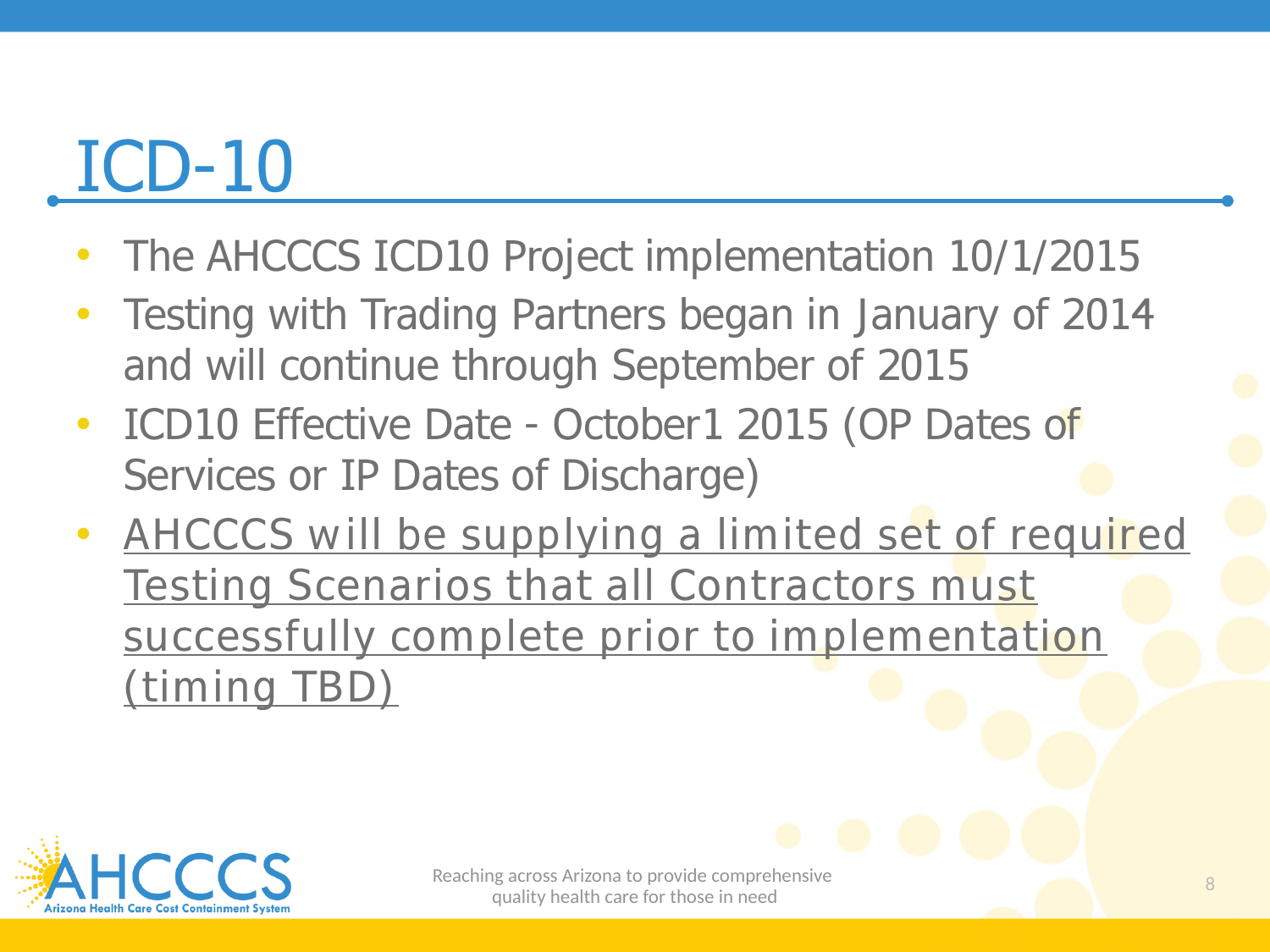

# ICD-10
The AHCCCS ICD10 Project implementation 10/1/2015
Testing with Trading Partners began in January of 2014 and will continue through September of 2015
ICD10 Effective Date - October1 2015 (OP Dates of Services or IP Dates of Discharge)
AHCCCS will be supplying a limited set of required Testing Scenarios that all Contractors must successfully complete prior to implementation (timing TBD)

Reaching across Arizona to provide comprehensive
quality health care for those in need
8